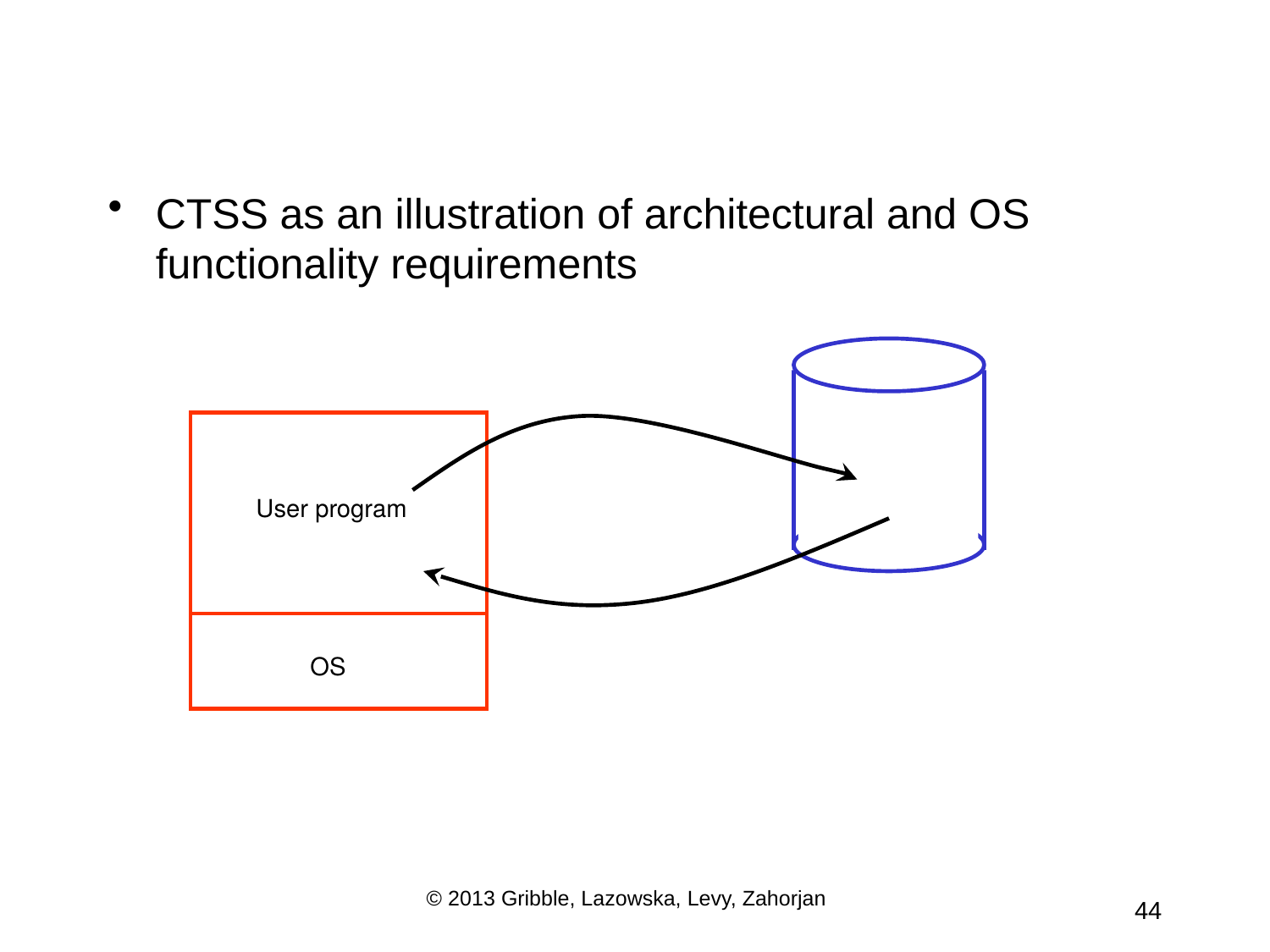

CTSS as an illustration of architectural and OS functionality requirements

User program

OS
© 2013 Gribble, Lazowska, Levy, Zahorjan
44